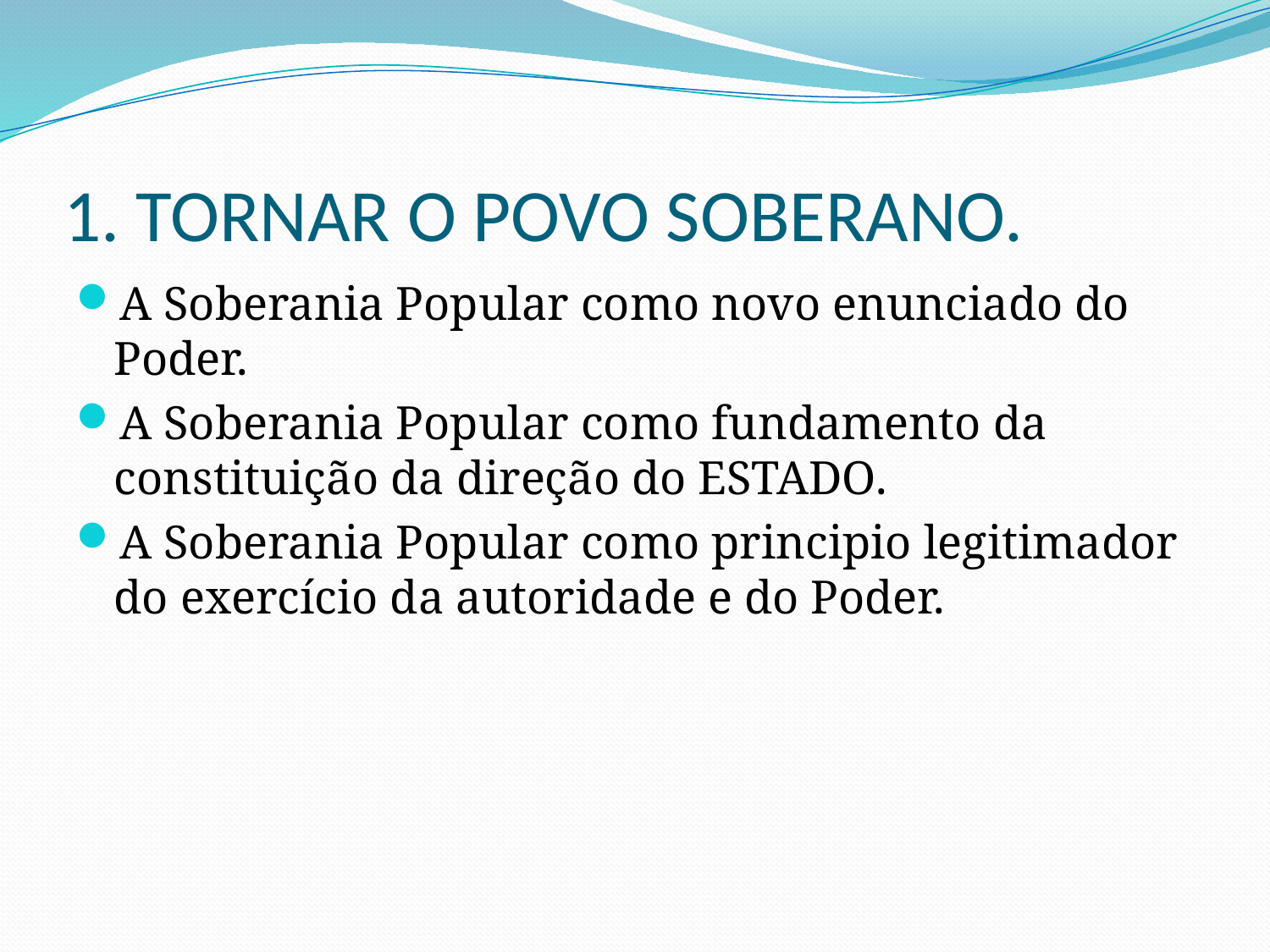

# 1. TORNAR O POVO SOBERANO.
A Soberania Popular como novo enunciado do Poder.
A Soberania Popular como fundamento da constituição da direção do ESTADO.
A Soberania Popular como principio legitimador do exercício da autoridade e do Poder.